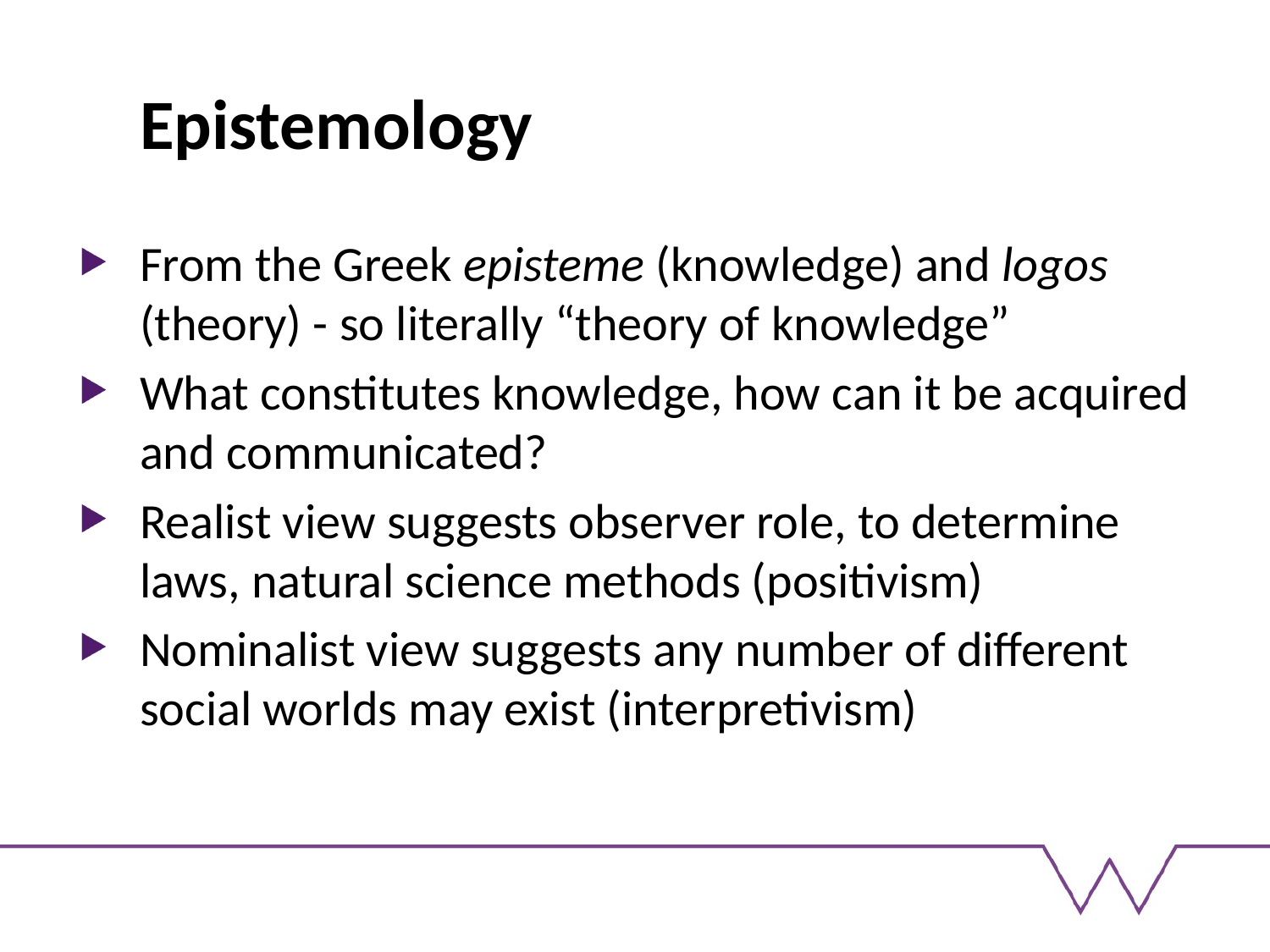

# Epistemology
From the Greek episteme (knowledge) and logos (theory) - so literally “theory of knowledge”
What constitutes knowledge, how can it be acquired and communicated?
Realist view suggests observer role, to determine laws, natural science methods (positivism)
Nominalist view suggests any number of different social worlds may exist (interpretivism)